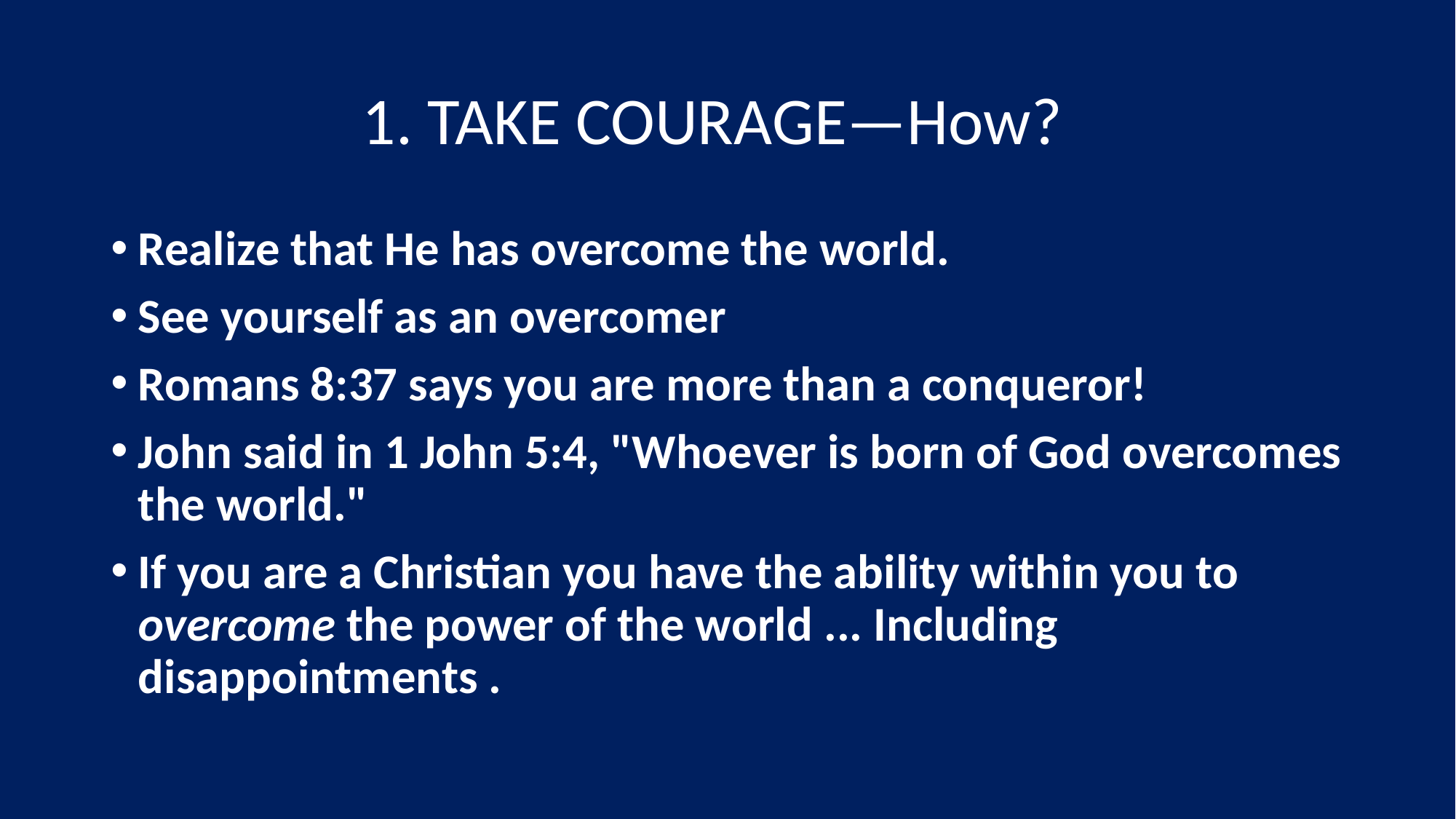

# 1. TAKE COURAGE—How?
Realize that He has overcome the world.
See yourself as an overcomer
Romans 8:37 says you are more than a conqueror!
John said in 1 John 5:4, "Whoever is born of God overcomes the world."
If you are a Christian you have the ability within you to overcome the power of the world ... Including disappointments .